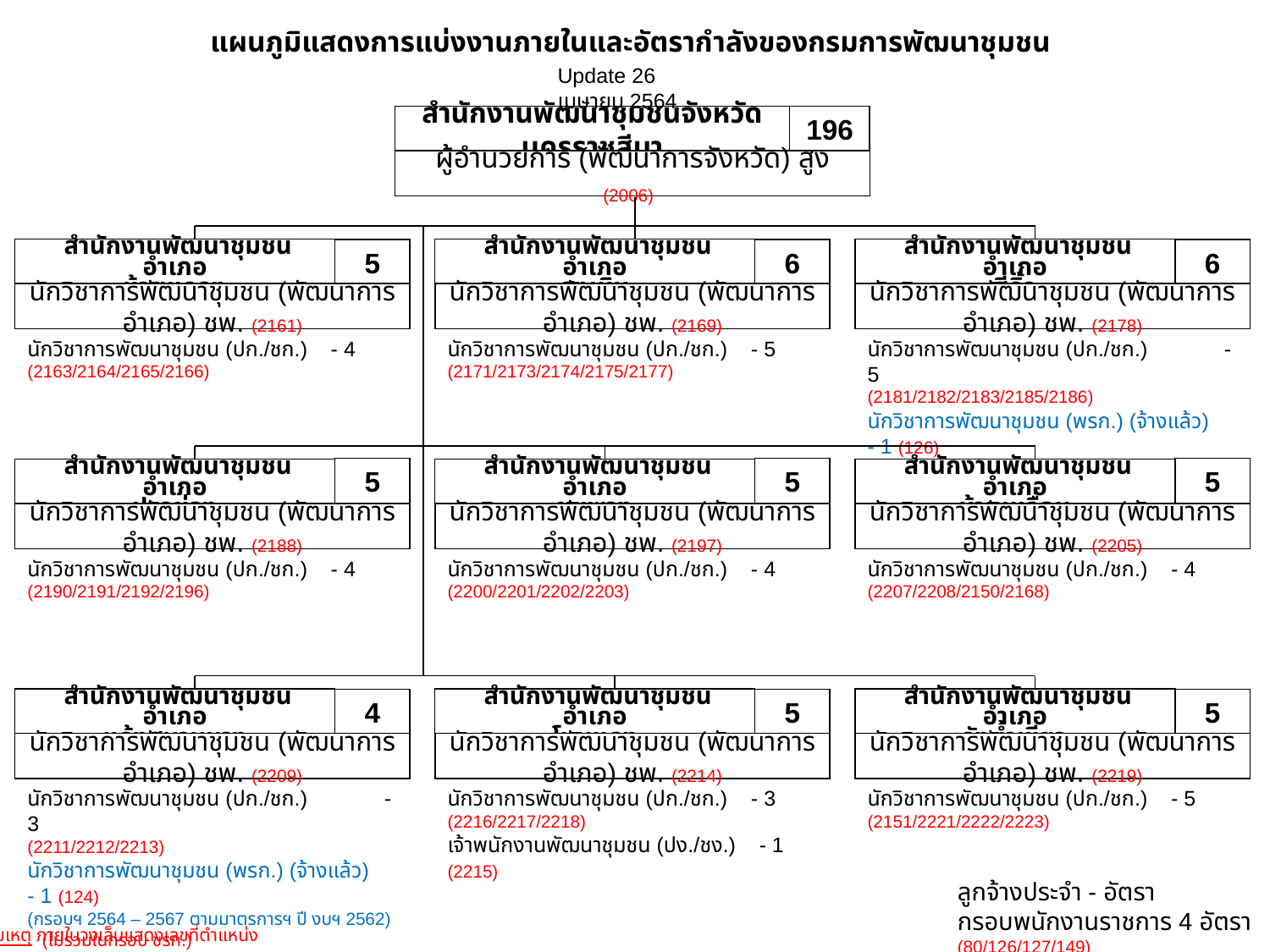

แผนภูมิแสดงการแบ่งงานภายในและอัตรากำลังของกรมการพัฒนาชุมชน
Update 26 เมษายน 2564
สำนักงานพัฒนาชุมชนจังหวัดนครราชสีมา
196
ผู้อำนวยการ (พัฒนาการจังหวัด) สูง (2006)

 สำนักงานพัฒนาชุมชนอำเภอ
ห้วยแถลง
5
นักวิชาการพัฒนาชุมชน (พัฒนาการอำเภอ) ชพ. (2161)

 สำนักงานพัฒนาชุมชนอำเภอ
สูงเนิน
6
นักวิชาการพัฒนาชุมชน (พัฒนาการอำเภอ) ชพ. (2169)

 สำนักงานพัฒนาชุมชนอำเภอ
สีคิ้ว
6
นักวิชาการพัฒนาชุมชน (พัฒนาการอำเภอ) ชพ. (2178)
นักวิชาการพัฒนาชุมชน (ปก./ชก.)    - 4
(2163/2164/2165/2166)

นักวิชาการพัฒนาชุมชน (ปก./ชก.)    - 5
(2171/2173/2174/2175/2177)

นักวิชาการพัฒนาชุมชน (ปก./ชก.)             - 5
(2181/2182/2183/2185/2186)
นักวิชาการพัฒนาชุมชน (พรก.) (จ้างแล้ว)     - 1 (126)
(กรอบฯ 2564 – 2567 ตามมาตรการฯ ปี งบฯ 2562)      (ไม่รวมในกรอบ ขรก.)
5

 สำนักงานพัฒนาชุมชนอำเภอ
ปากช่อง
นักวิชาการพัฒนาชุมชน (พัฒนาการอำเภอ) ชพ. (2188)
5

 สำนักงานพัฒนาชุมชนอำเภอ
ชุมพวง
นักวิชาการพัฒนาชุมชน (พัฒนาการอำเภอ) ชพ. (2197)
5

 สำนักงานพัฒนาชุมชนอำเภอ
บ้านเหลื่อม
นักวิชาการพัฒนาชุมชน (พัฒนาการอำเภอ) ชพ. (2205)
นักวิชาการพัฒนาชุมชน (ปก./ชก.)    - 4
(2190/2191/2192/2196)

นักวิชาการพัฒนาชุมชน (ปก./ชก.)    - 4
(2200/2201/2202/2203)

นักวิชาการพัฒนาชุมชน (ปก./ชก.)    - 4
(2207/2208/2150/2168)

 สำนักงานพัฒนาชุมชนอำเภอ
แก้งสนามนาง
4
นักวิชาการพัฒนาชุมชน (พัฒนาการอำเภอ) ชพ. (2209)

 สำนักงานพัฒนาชุมชนอำเภอ
โนนแดง
5
นักวิชาการพัฒนาชุมชน (พัฒนาการอำเภอ) ชพ. (2214)

 สำนักงานพัฒนาชุมชนอำเภอ
วังน้ำเขียว
5
นักวิชาการพัฒนาชุมชน (พัฒนาการอำเภอ) ชพ. (2219)
นักวิชาการพัฒนาชุมชน (ปก./ชก.)             - 3
(2211/2212/2213)
นักวิชาการพัฒนาชุมชน (พรก.) (จ้างแล้ว)     - 1 (124)
(กรอบฯ 2564 – 2567 ตามมาตรการฯ ปี งบฯ 2562)      (ไม่รวมในกรอบ ขรก.)
นักวิชาการพัฒนาชุมชน (ปก./ชก.)    - 3
(2216/2217/2218)
เจ้าพนักงานพัฒนาชุมชน (ปง./ชง.)    - 1 (2215)
นักวิชาการพัฒนาชุมชน (ปก./ชก.)    - 5
(2151/2221/2222/2223)

ลูกจ้างประจำ - อัตรา
กรอบพนักงานราชการ 4 อัตรา (80/126/127/149)
หมายเหตุ ภายในวงเล็บแสดงเลขที่ตำแหน่ง